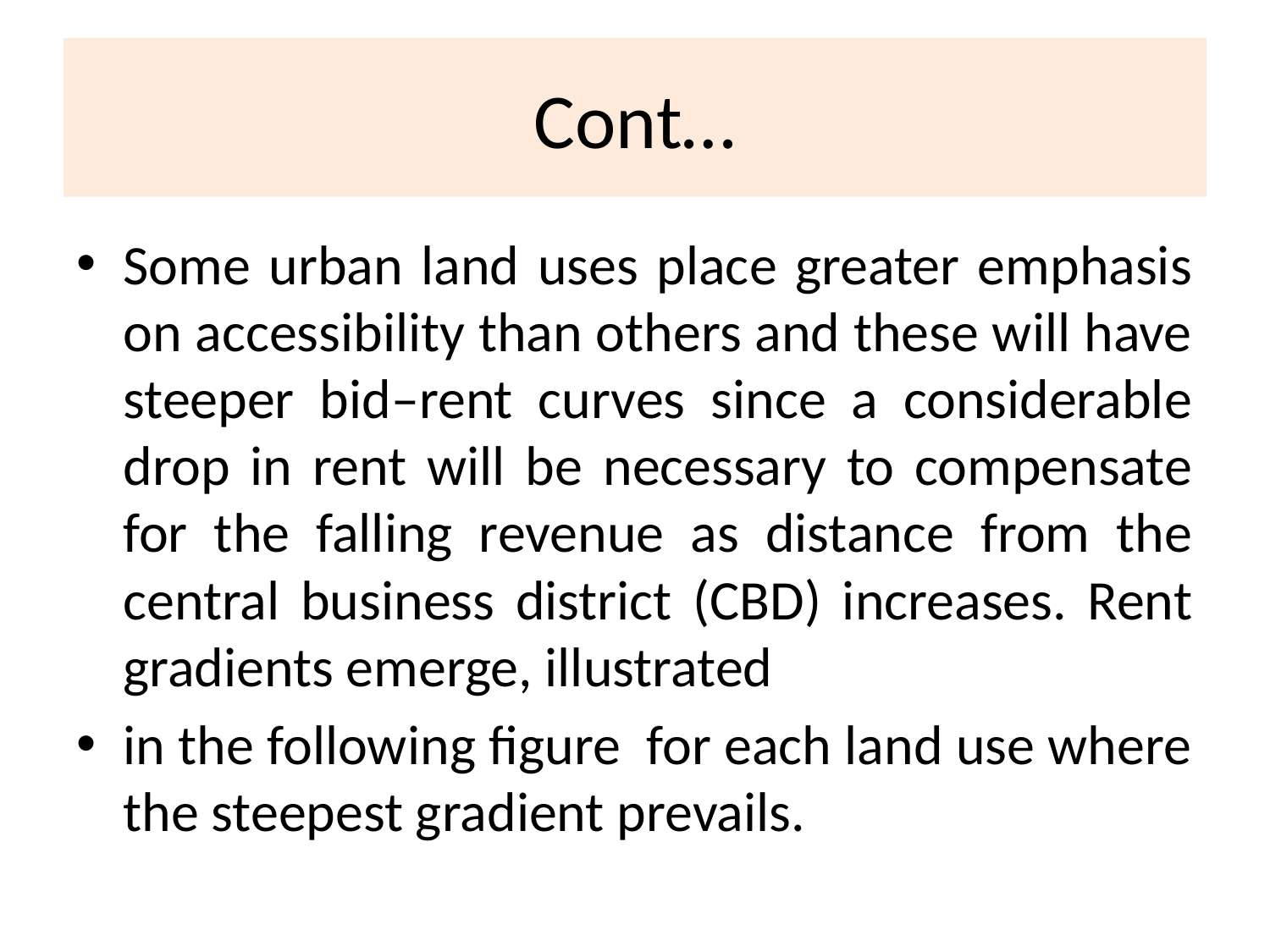

# Cont…
Some urban land uses place greater emphasis on accessibility than others and these will have steeper bid–rent curves since a considerable drop in rent will be necessary to compensate for the falling revenue as distance from the central business district (CBD) increases. Rent gradients emerge, illustrated
in the following figure  for each land use where the steepest gradient prevails.